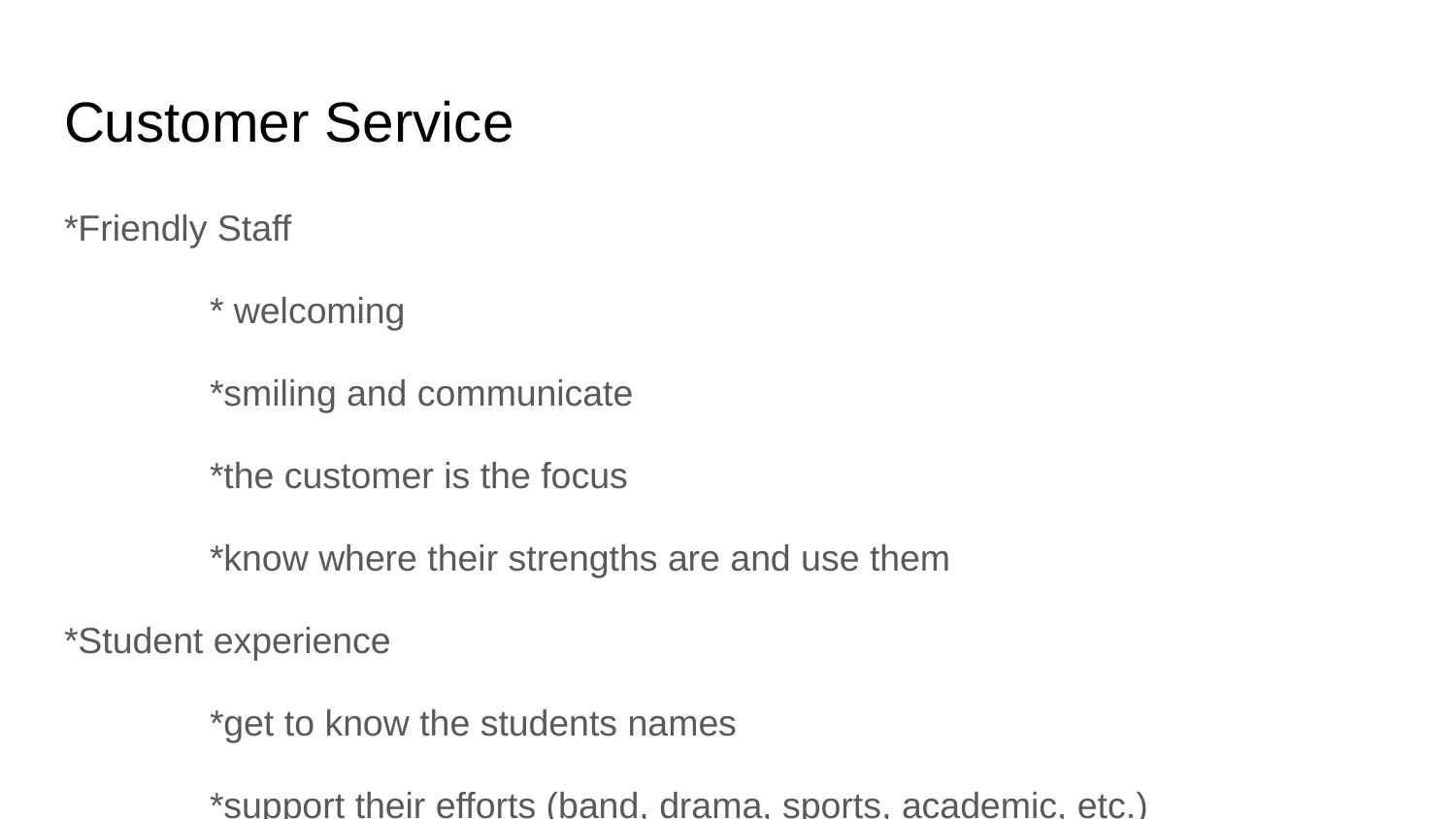

# Customer Service
*Friendly Staff
	* welcoming
	*smiling and communicate
	*the customer is the focus
	*know where their strengths are and use them
*Student experience
	*get to know the students names
	*support their efforts (band, drama, sports, academic, etc.)